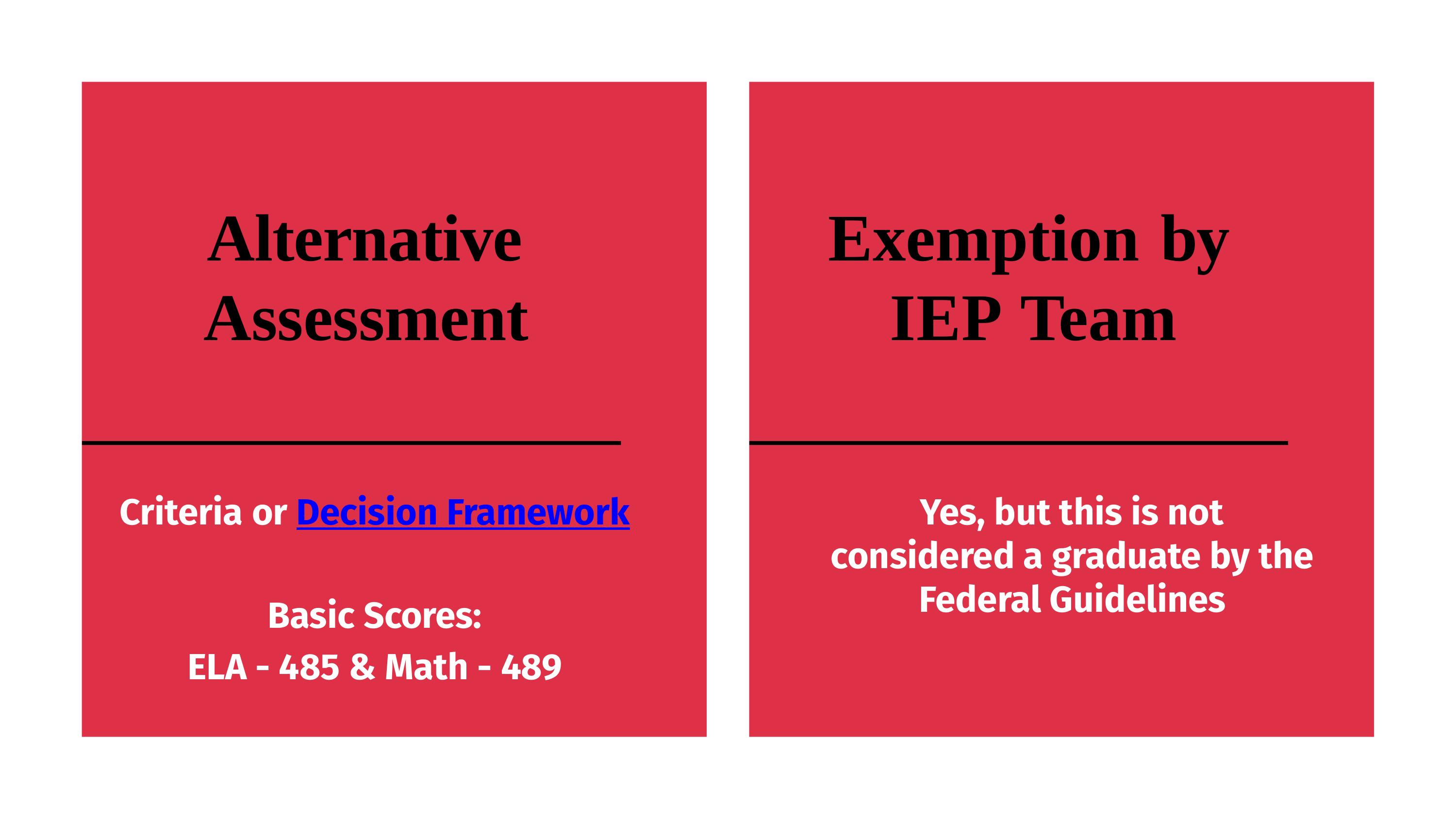

# Alternative Assessment
Exemption by IEP Team
Criteria or Decision Framework

Basic Scores:
ELA - 485 & Math - 489
Yes, but this is not considered a graduate by the Federal Guidelines